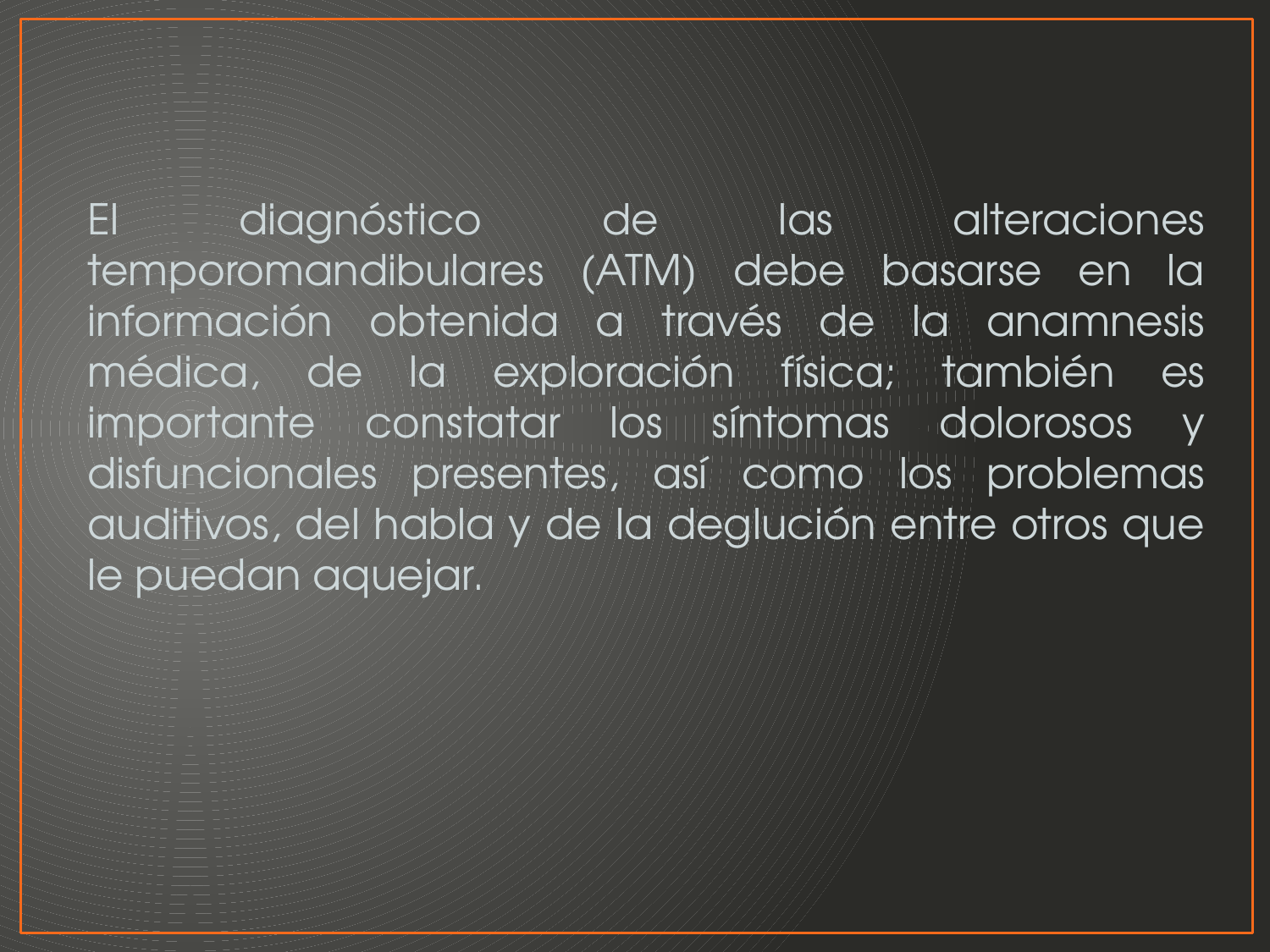

#
El diagnóstico de las alteraciones temporomandibulares (ATM) debe basarse en la información obtenida a través de la anamnesis médica, de la exploración física; también es importante constatar los síntomas dolorosos y disfuncionales presentes, así como los problemas auditivos, del habla y de la deglución entre otros que le puedan aquejar.